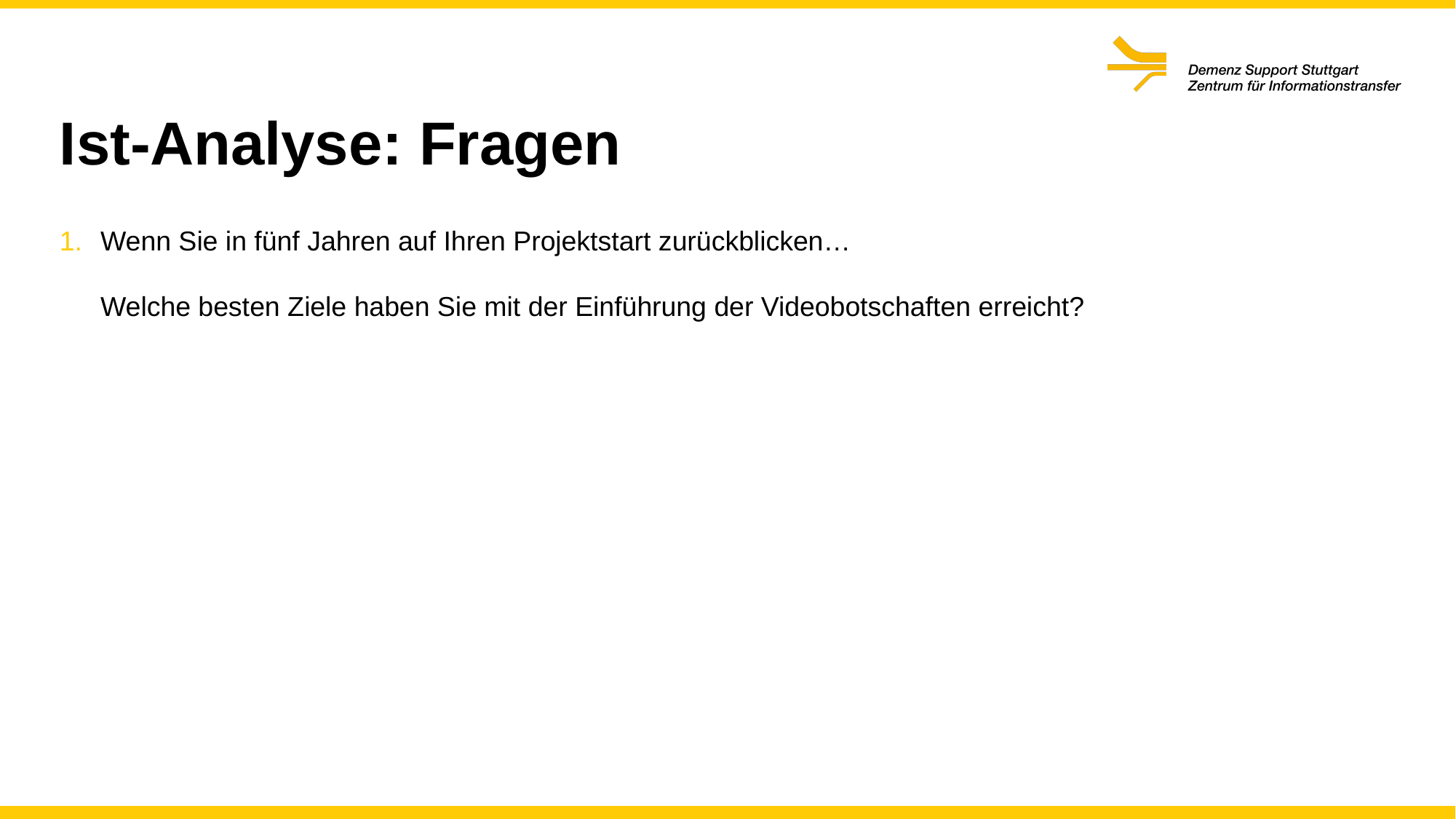

# Ist-Analyse: Fragen
Wenn Sie in fünf Jahren auf Ihren Projektstart zurückblicken…
Welche besten Ziele haben Sie mit der Einführung der Videobotschaften erreicht?